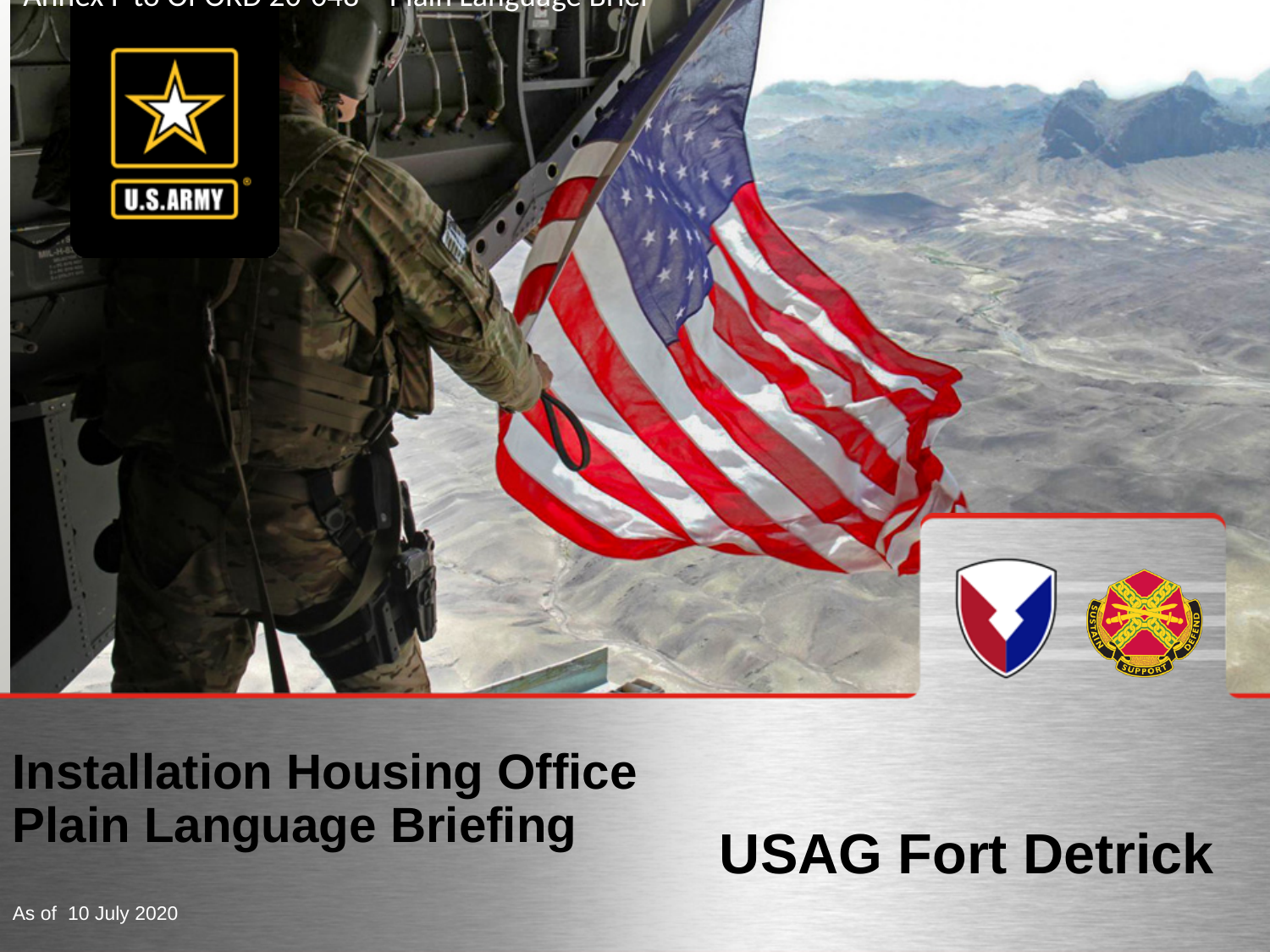

Annex F to OPORD 20-048 – Plain Language Brief
# Installation Housing Office Plain Language Briefing
USAG Fort Detrick
As of  10 July 2020